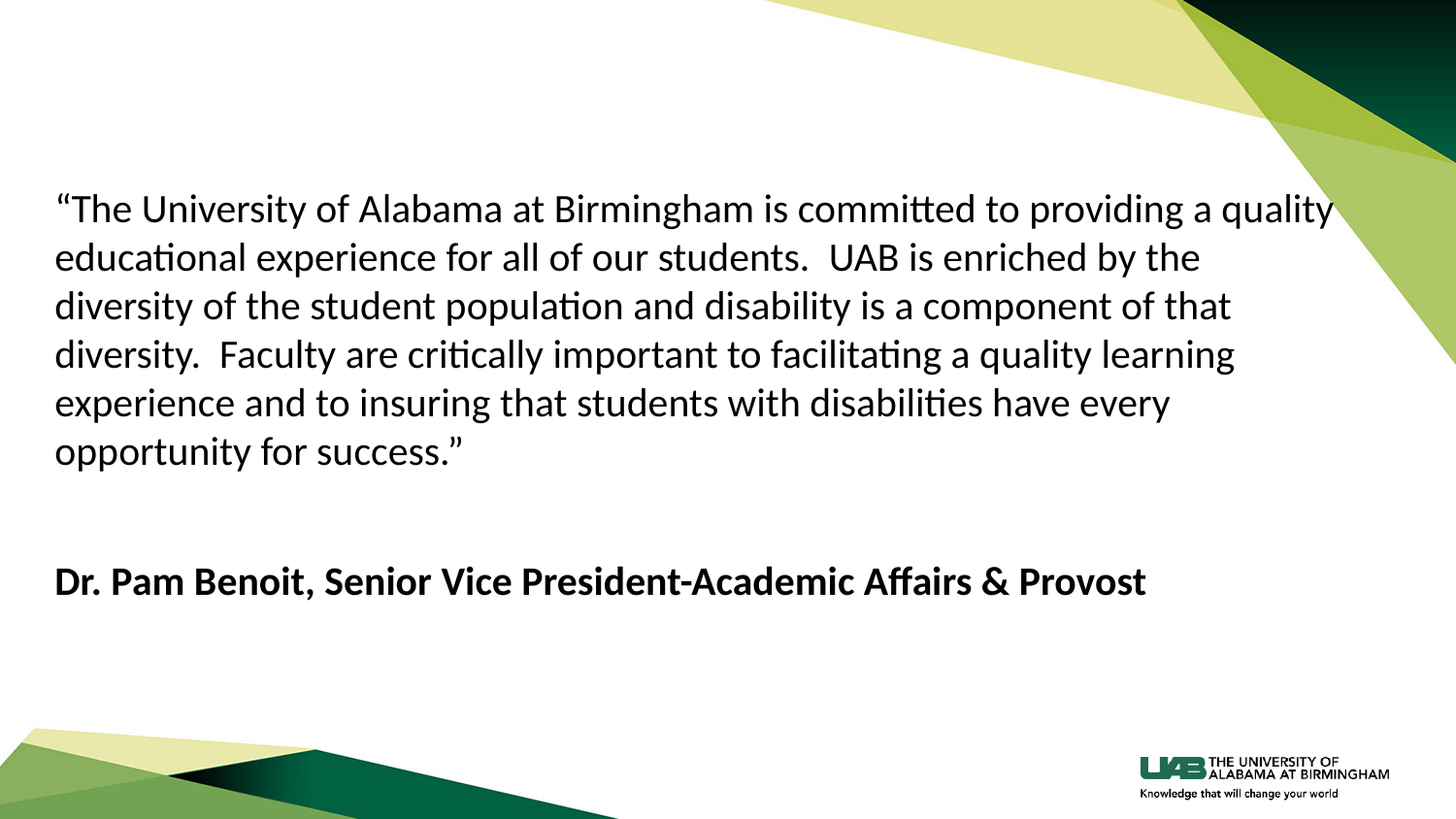

“The University of Alabama at Birmingham is committed to providing a quality educational experience for all of our students.  UAB is enriched by the diversity of the student population and disability is a component of that  diversity.  Faculty are critically important to facilitating a quality learning experience and to insuring that students with disabilities have every opportunity for success.”

Dr. Pam Benoit, Senior Vice President-Academic Affairs & Provost